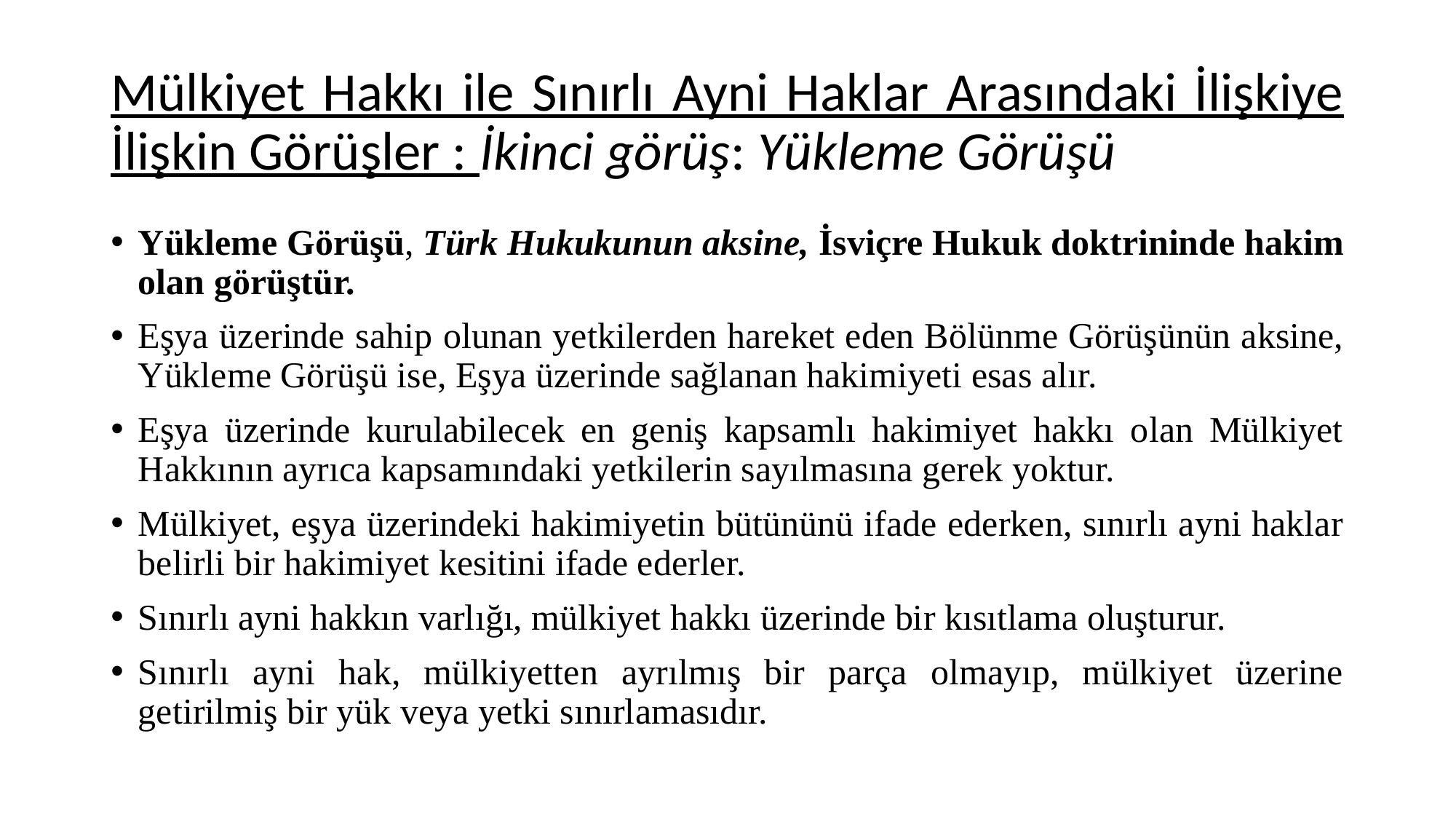

# Mülkiyet Hakkı ile Sınırlı Ayni Haklar Arasındaki İlişkiye İlişkin Görüşler : İkinci görüş: Yükleme Görüşü
Yükleme Görüşü, Türk Hukukunun aksine, İsviçre Hukuk doktrininde hakim olan görüştür.
Eşya üzerinde sahip olunan yetkilerden hareket eden Bölünme Görüşünün aksine, Yükleme Görüşü ise, Eşya üzerinde sağlanan hakimiyeti esas alır.
Eşya üzerinde kurulabilecek en geniş kapsamlı hakimiyet hakkı olan Mülkiyet Hakkının ayrıca kapsamındaki yetkilerin sayılmasına gerek yoktur.
Mülkiyet, eşya üzerindeki hakimiyetin bütününü ifade ederken, sınırlı ayni haklar belirli bir hakimiyet kesitini ifade ederler.
Sınırlı ayni hakkın varlığı, mülkiyet hakkı üzerinde bir kısıtlama oluşturur.
Sınırlı ayni hak, mülkiyetten ayrılmış bir parça olmayıp, mülkiyet üzerine getirilmiş bir yük veya yetki sınırlamasıdır.